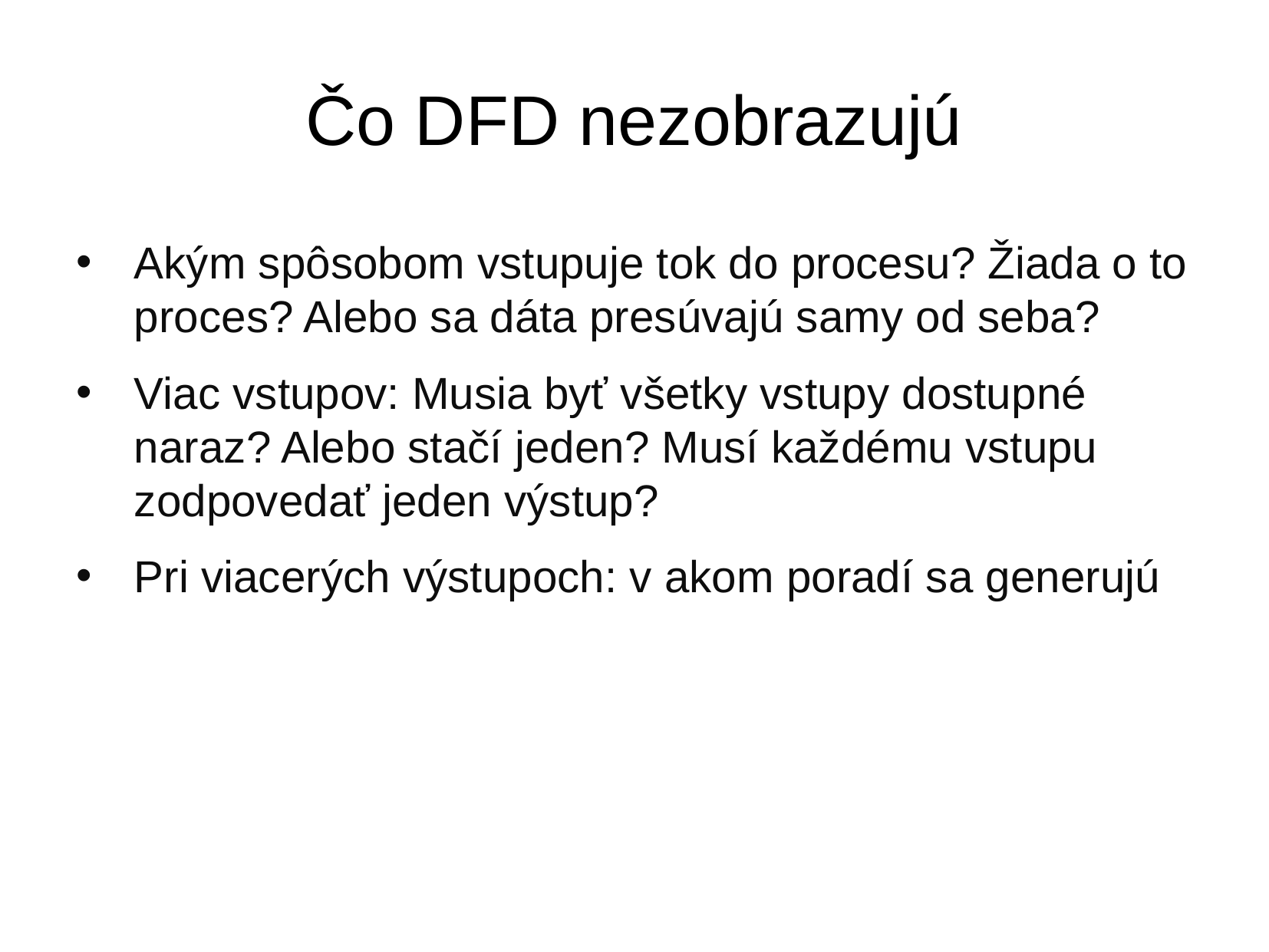

Čo DFD nezobrazujú
Akým spôsobom vstupuje tok do procesu? Žiada o to proces? Alebo sa dáta presúvajú samy od seba?
Viac vstupov: Musia byť všetky vstupy dostupné naraz? Alebo stačí jeden? Musí každému vstupu zodpovedať jeden výstup?
Pri viacerých výstupoch: v akom poradí sa generujú